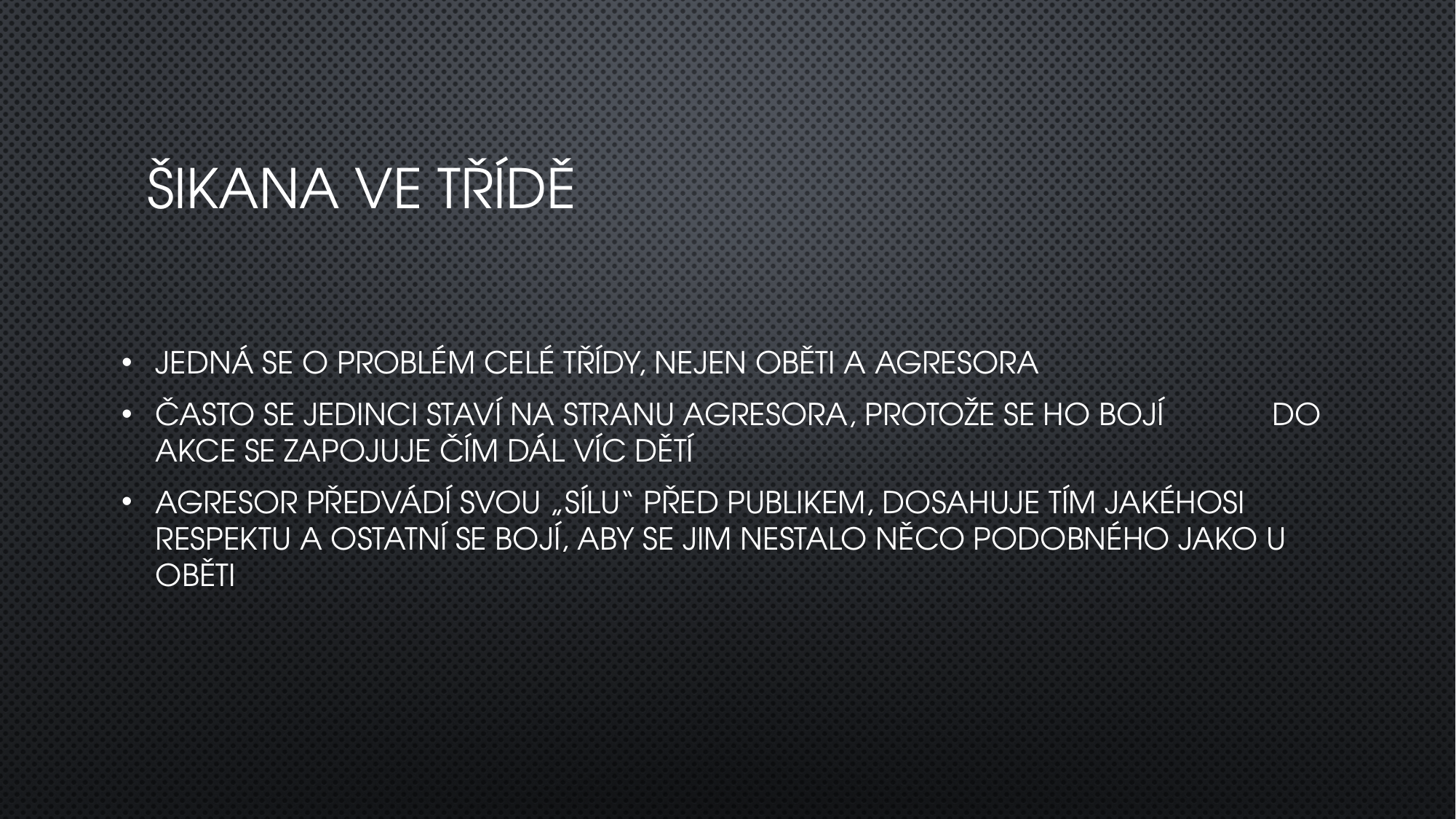

# Šikana ve třídě
Jedná se o problém celé třídy, nejen oběti a agresora
Často se jedinci staví na stranu agresora, protože se ho bojí 	   do akce se zapojuje čím dál víc dětí
Agresor předvádí svou „sílu“ před publikem, dosahuje tím jakéhosi respektu a ostatní se bojí, aby se jim nestalo něco podobného jako u oběti